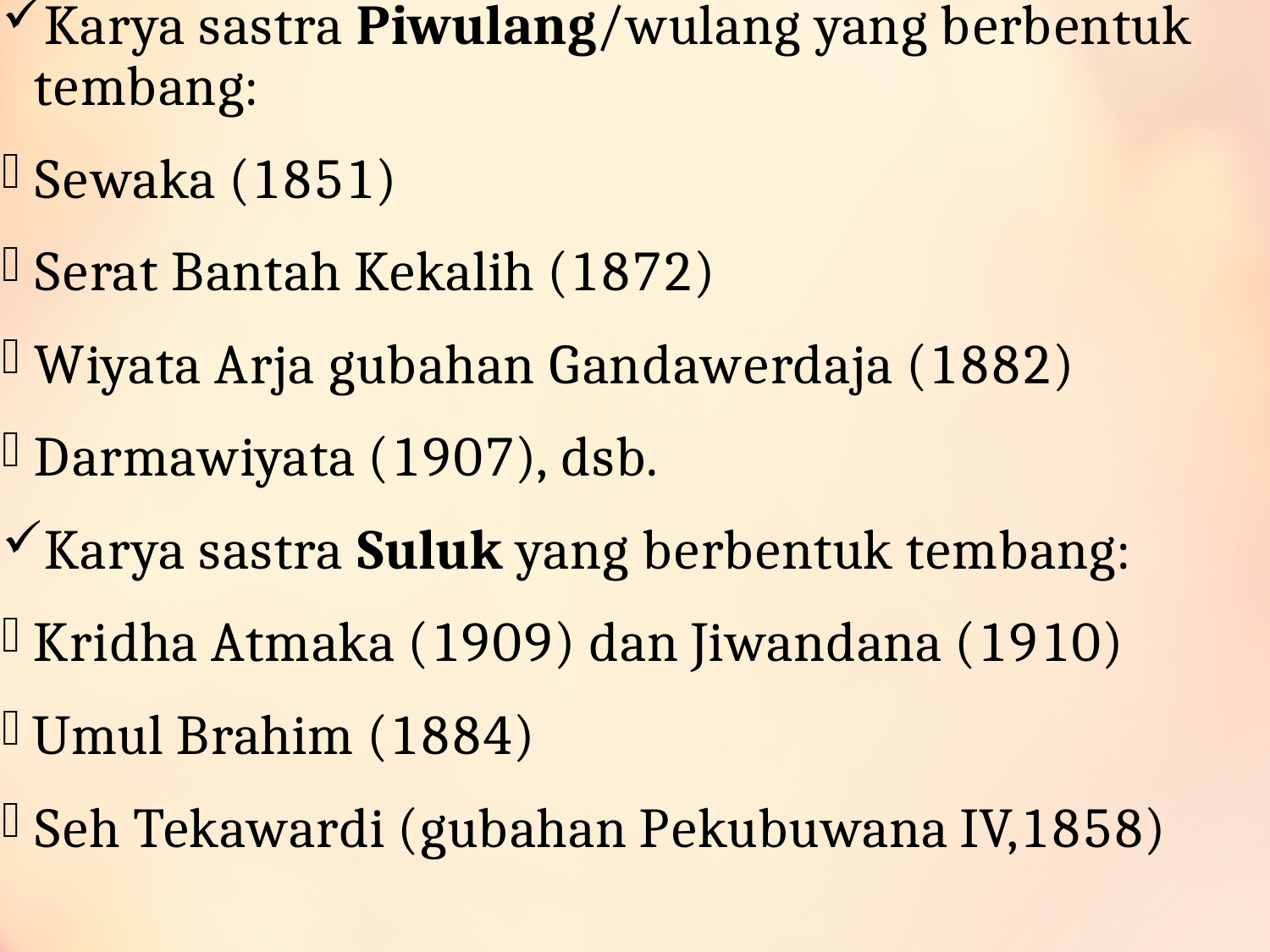

Karya sastra Piwulang/wulang yang berbentuk tembang:
Sewaka (1851)
Serat Bantah Kekalih (1872)
Wiyata Arja gubahan Gandawerdaja (1882)
Darmawiyata (1907), dsb.
Karya sastra Suluk yang berbentuk tembang:
Kridha Atmaka (1909) dan Jiwandana (1910)
Umul Brahim (1884)
Seh Tekawardi (gubahan Pekubuwana IV,1858)